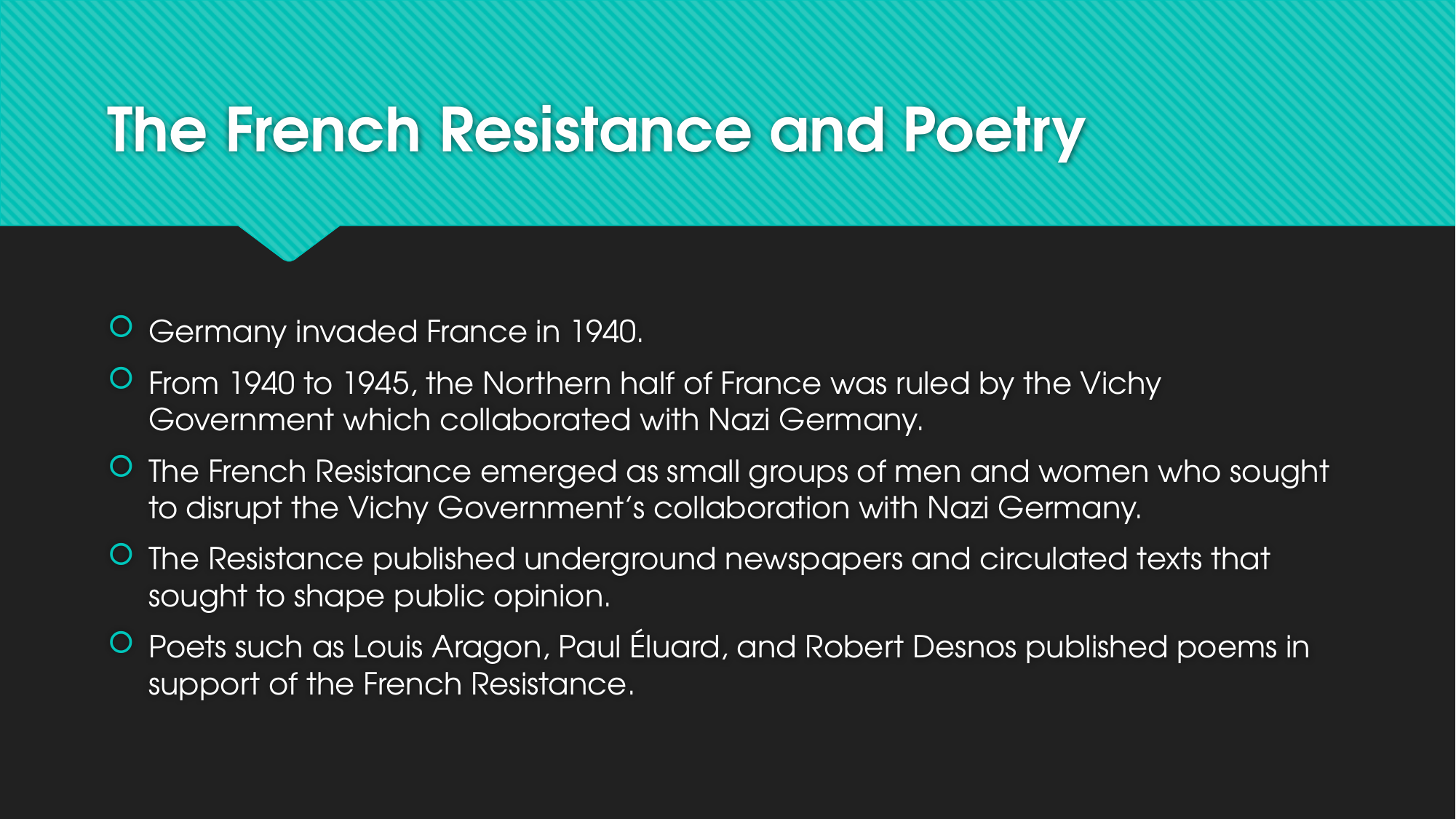

# The French Resistance and Poetry
Germany invaded France in 1940.
From 1940 to 1945, the Northern half of France was ruled by the Vichy Government which collaborated with Nazi Germany.
The French Resistance emerged as small groups of men and women who sought to disrupt the Vichy Government’s collaboration with Nazi Germany.
The Resistance published underground newspapers and circulated texts that sought to shape public opinion.
Poets such as Louis Aragon, Paul Éluard, and Robert Desnos published poems in support of the French Resistance.